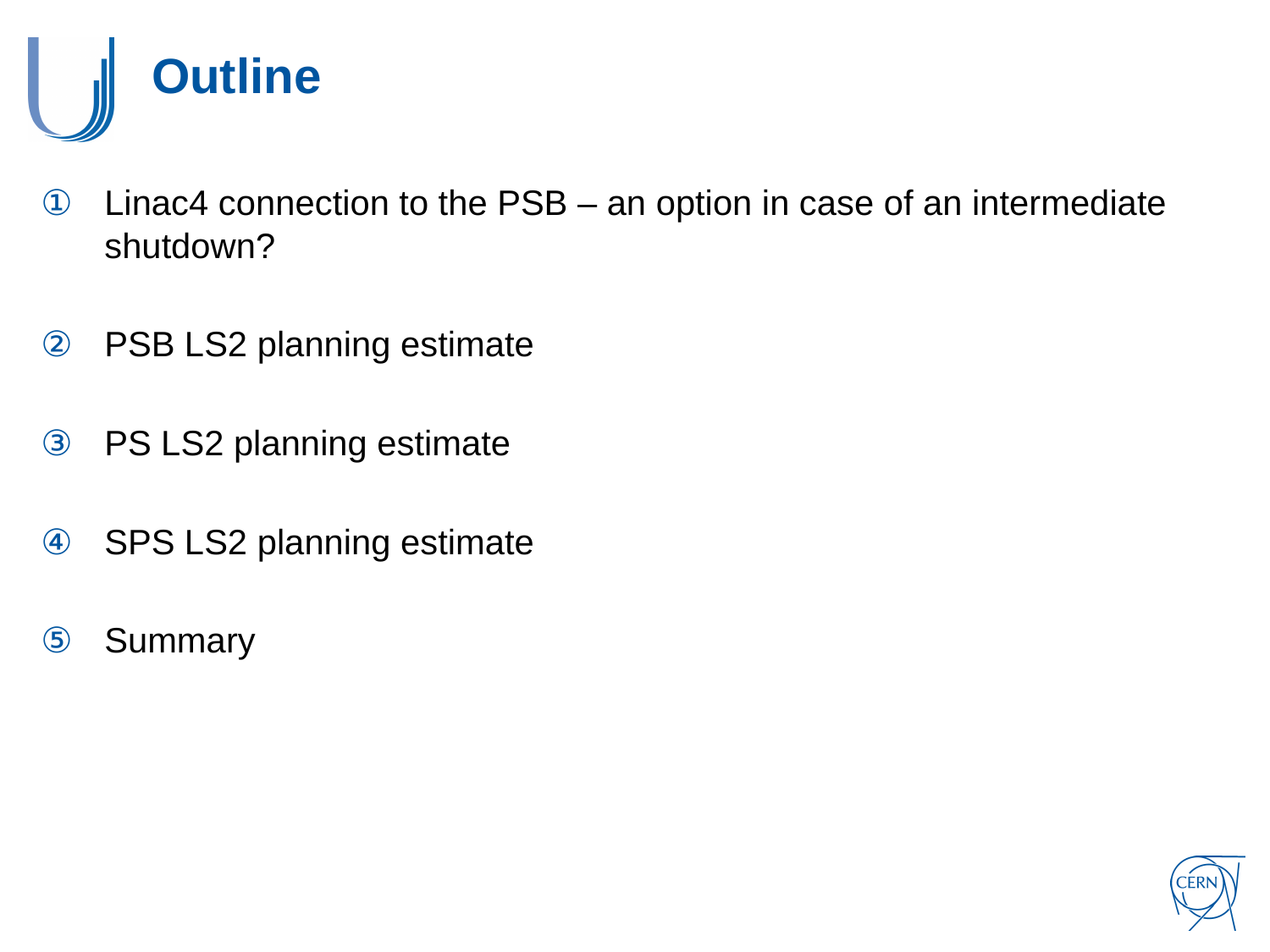

# Outline
Linac4 connection to the PSB – an option in case of an intermediate shutdown?

PSB LS2 planning estimate

PS LS2 planning estimate

SPS LS2 planning estimate

Summary